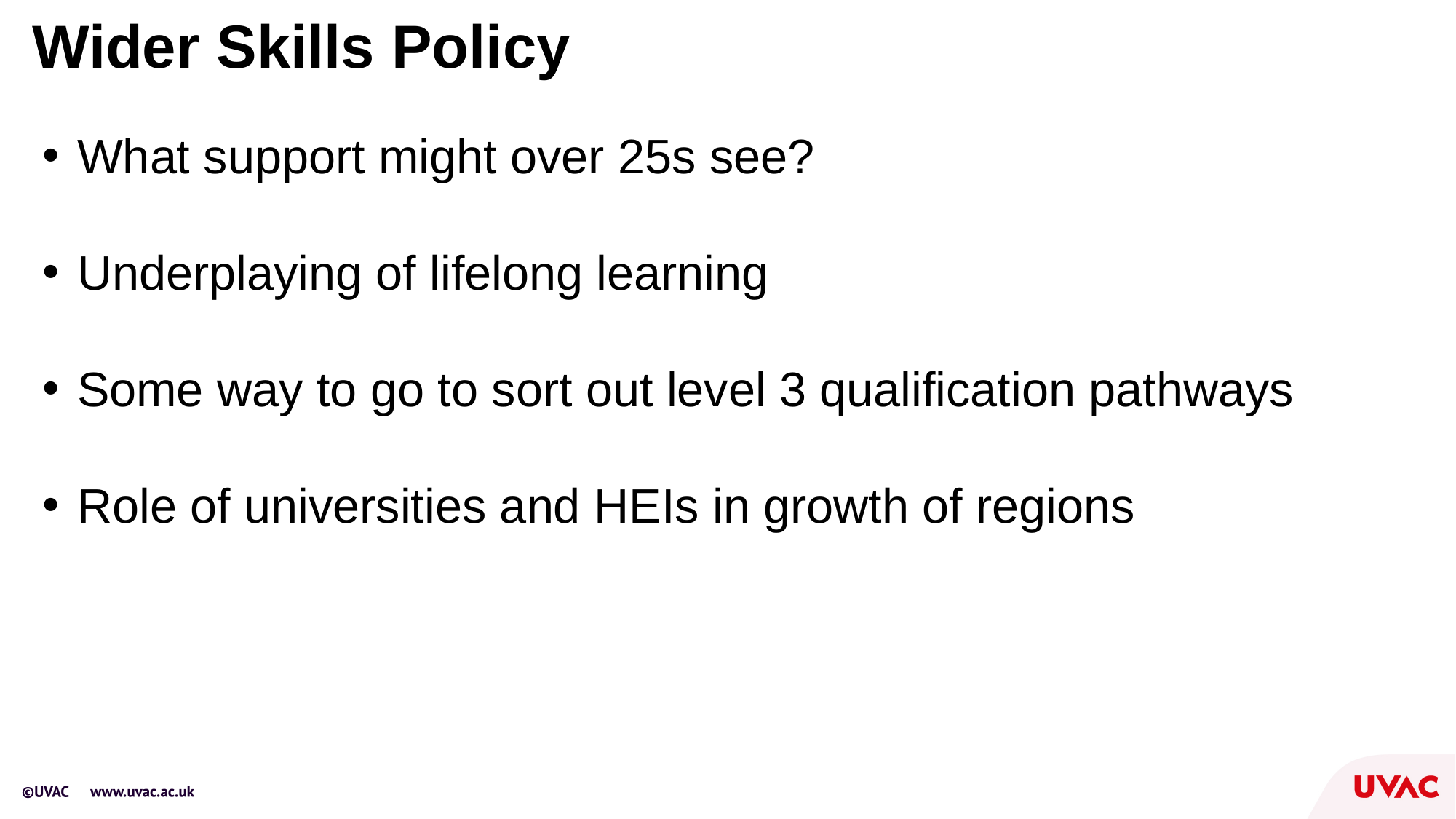

# Wider Skills Policy
What support might over 25s see?

Underplaying of lifelong learning

Some way to go to sort out level 3 qualification pathways

Role of universities and HEIs in growth of regions